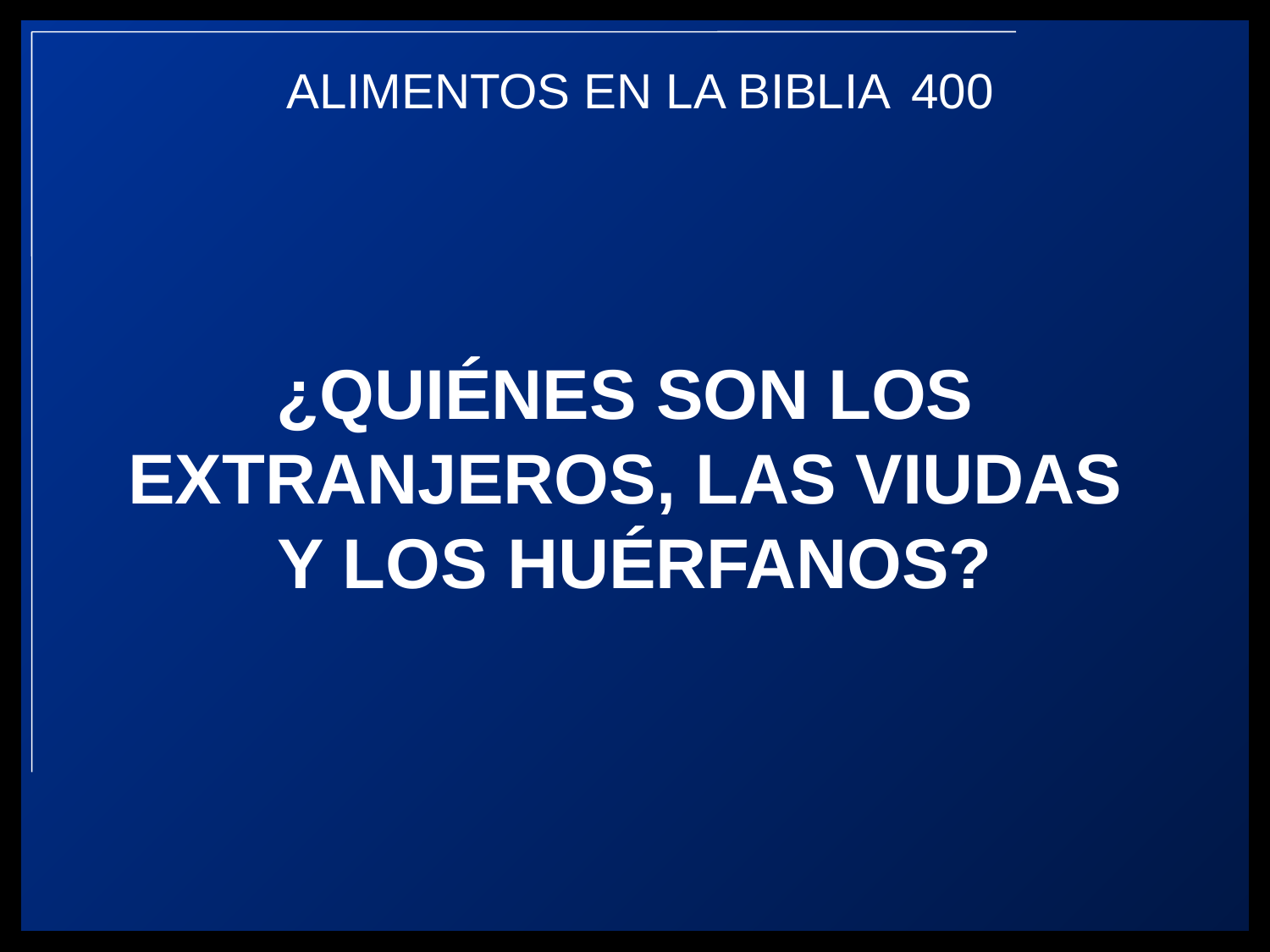

¿QUIÉNES SON LOS
EXTRANJEROS, LAS VIUDAS
Y LOS HUÉRFANOS?

ALIMENTOS EN LA BIBLIA  400